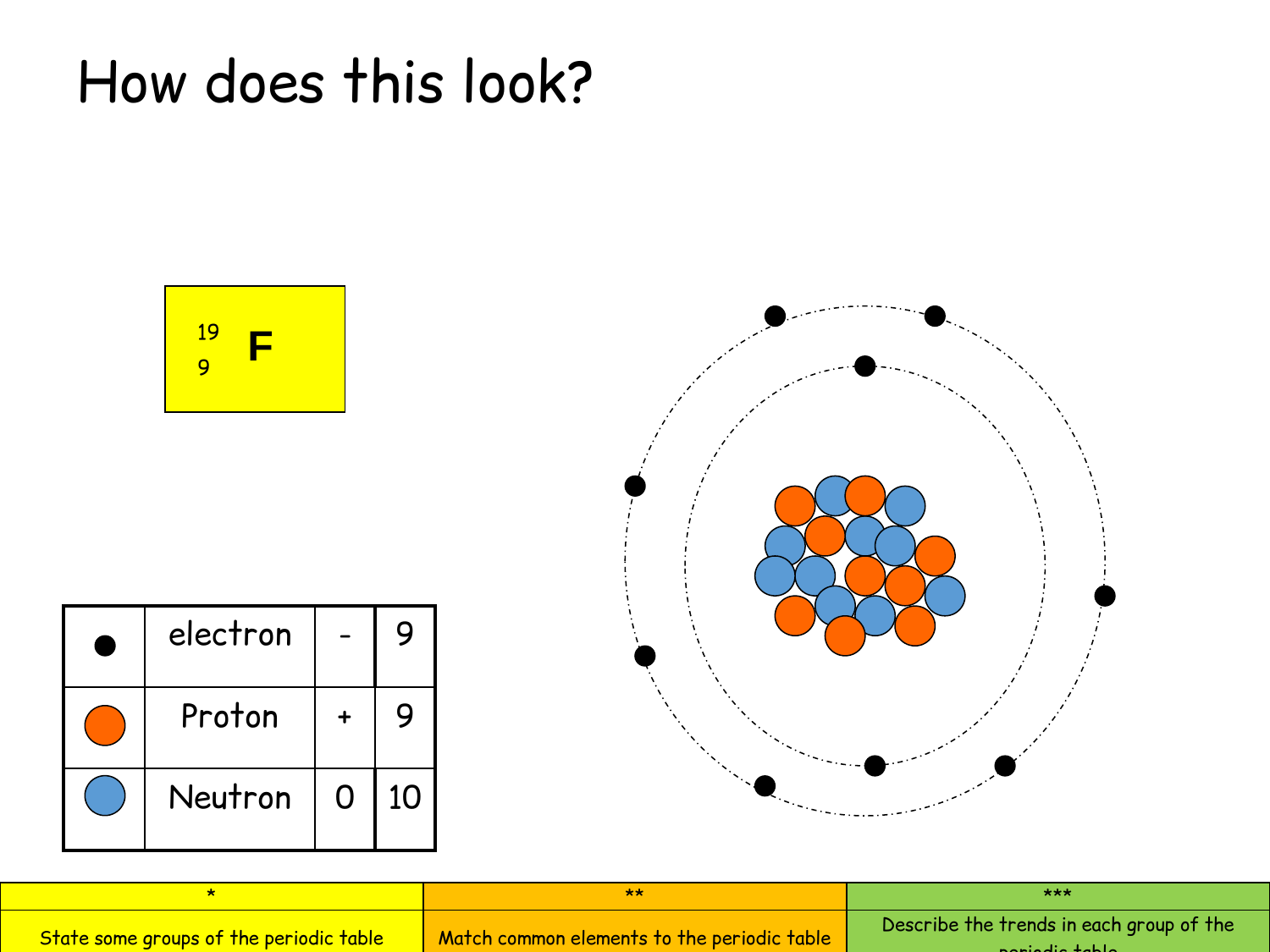

# How does this look?

19
9
F

|  | electron | - | 9 |
| --- | --- | --- | --- |
|  | Proton | + | 9 |
|  | Neutron | 0 | 10 |